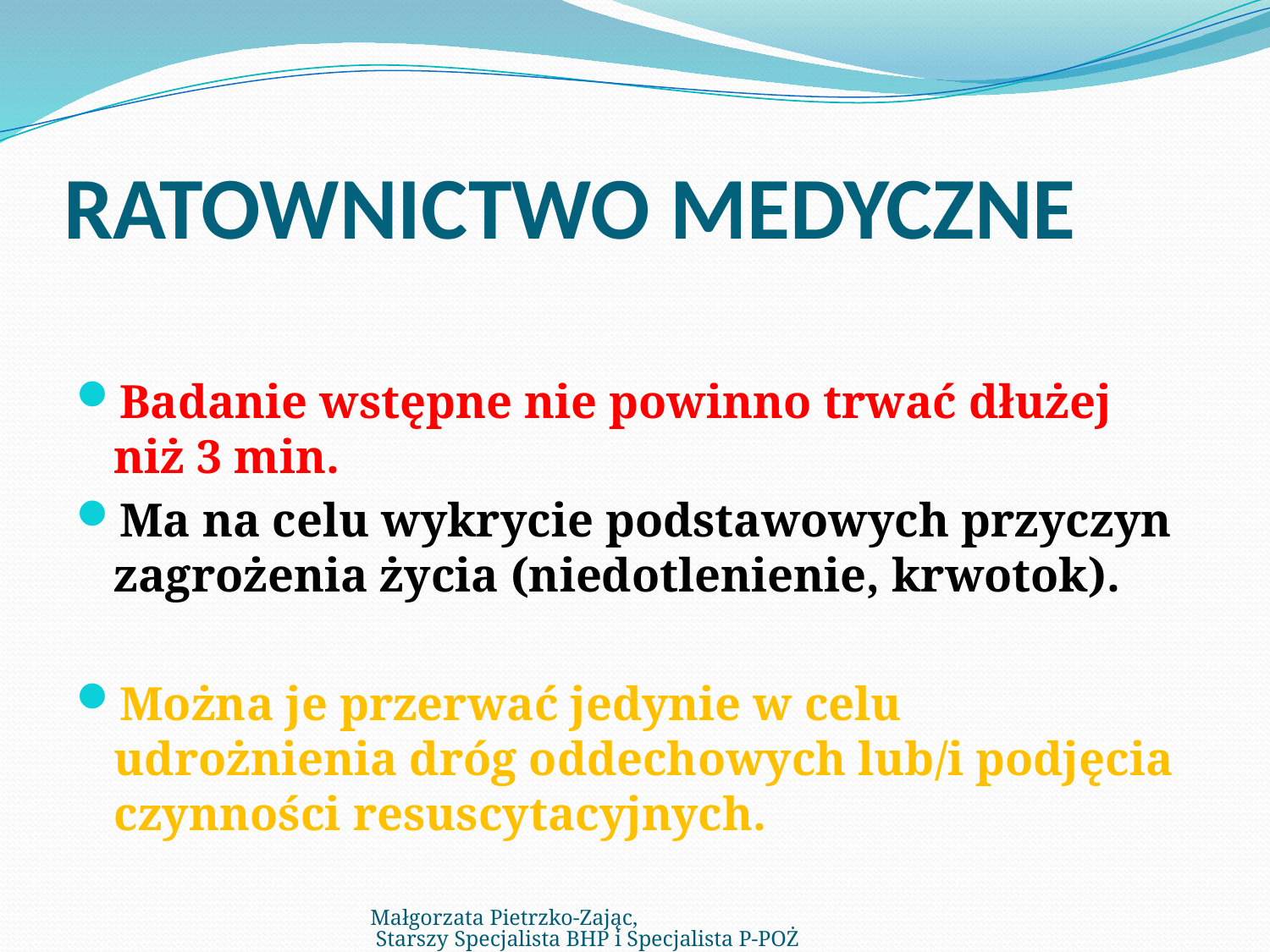

# RATOWNICTWO MEDYCZNE
Badanie wstępne nie powinno trwać dłużej niż 3 min.
Ma na celu wykrycie podstawowych przyczyn zagrożenia życia (niedotlenienie, krwotok).

Można je przerwać jedynie w celu udrożnienia dróg oddechowych lub/i podjęcia czynności resuscytacyjnych.
Małgorzata Pietrzko-Zając,                                    Starszy Specjalista BHP i Specjalista P-POŻ